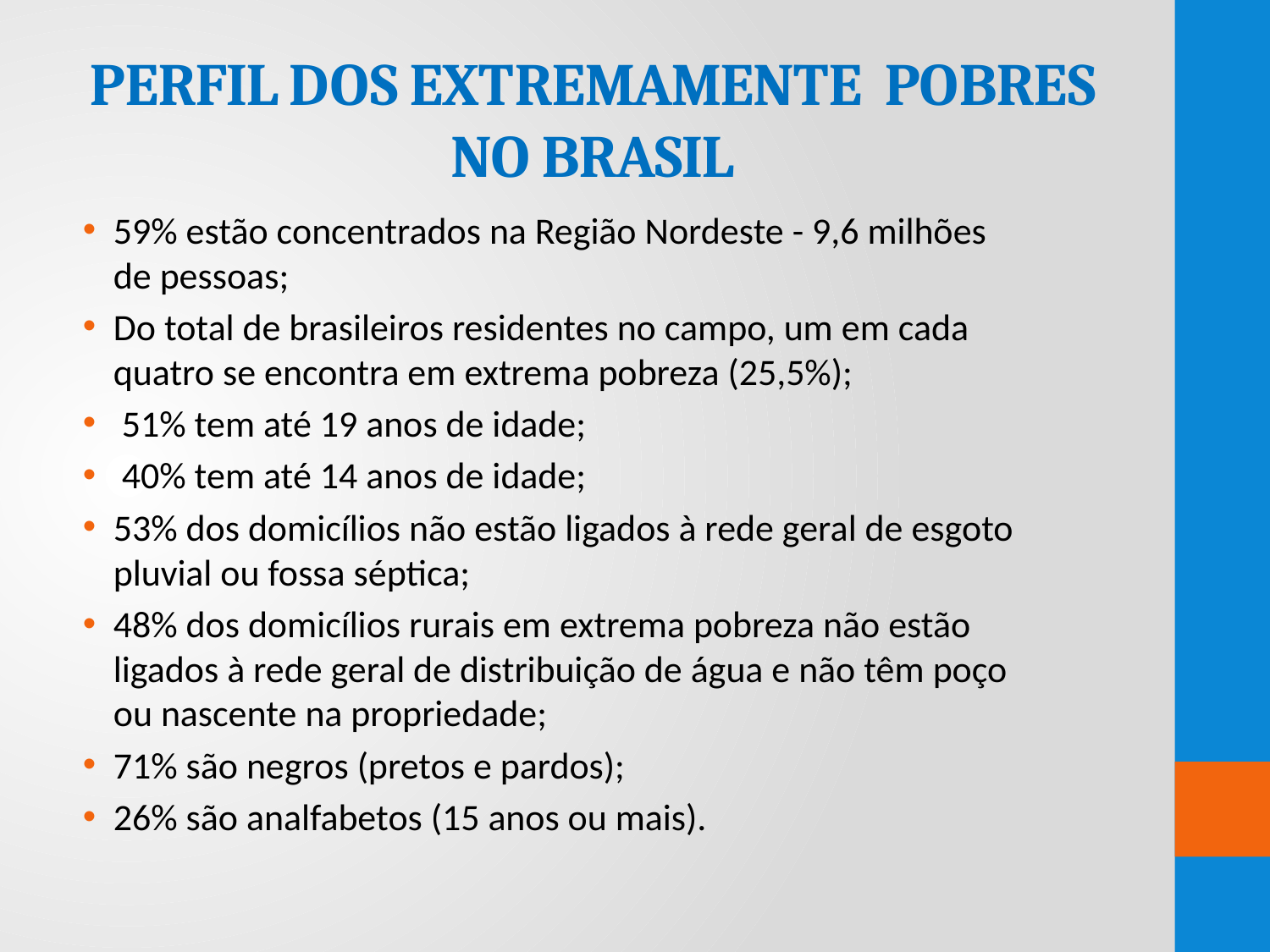

# PERFIL DOS EXTREMAMENTE  POBRES NO BRASIL
59% estão concentrados na Região Nordeste - 9,6 milhões de pessoas;
Do total de brasileiros residentes no campo, um em cada quatro se encontra em extrema pobreza (25,5%);
 51% tem até 19 anos de idade;
 40% tem até 14 anos de idade;
53% dos domicílios não estão ligados à rede geral de esgoto pluvial ou fossa séptica;
48% dos domicílios rurais em extrema pobreza não estão ligados à rede geral de distribuição de água e não têm poço ou nascente na propriedade;
71% são negros (pretos e pardos);
26% são analfabetos (15 anos ou mais).